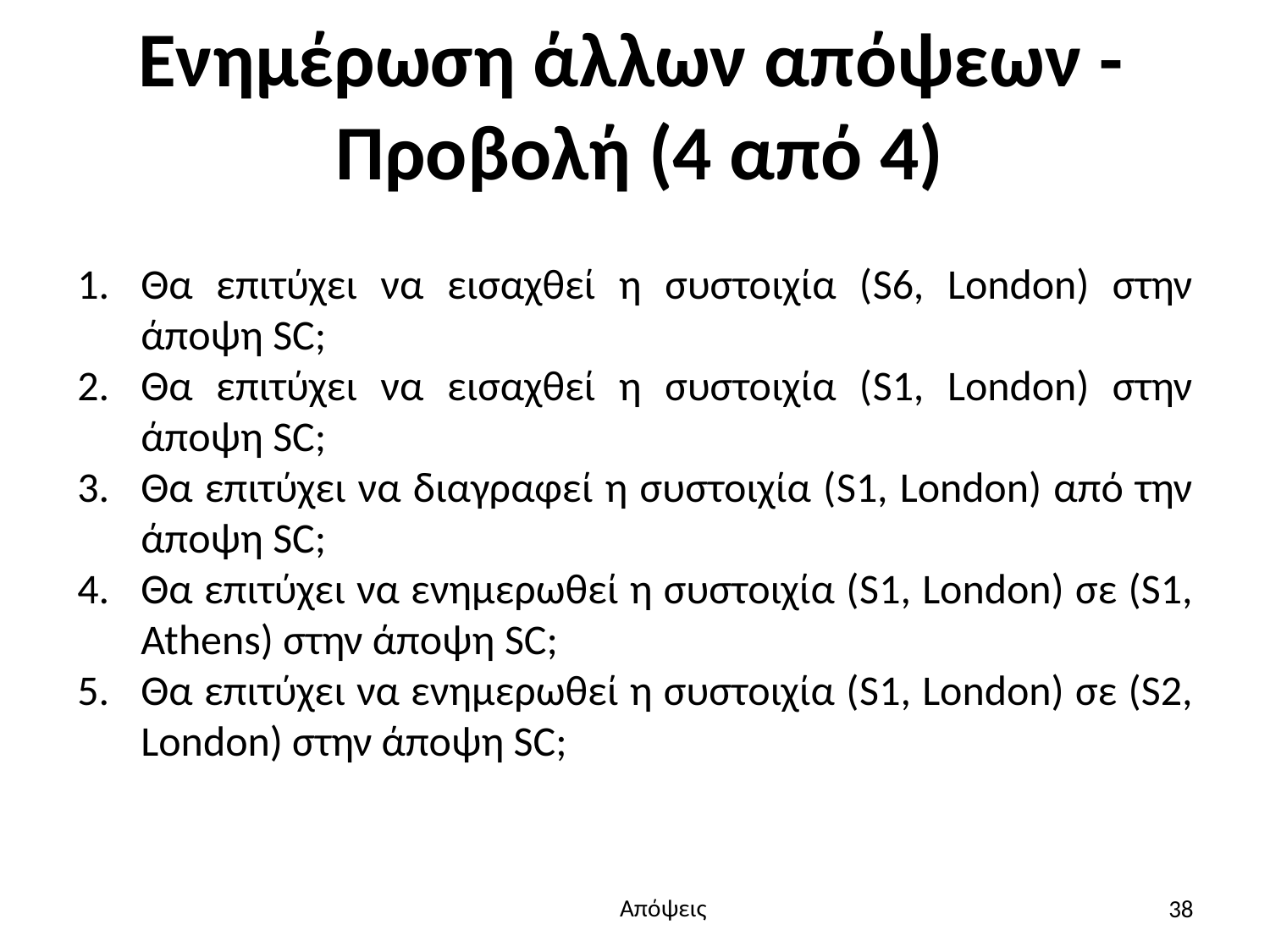

# Ενημέρωση άλλων απόψεων -  Προβολή (4 από 4)
Θα επιτύχει να εισαχθεί η συστοιχία (S6, London) στην άποψη SC;
Θα επιτύχει να εισαχθεί η συστοιχία (S1, London) στην άποψη SC;
Θα επιτύχει να διαγραφεί η συστοιχία (S1, London) από την άποψη SC;
Θα επιτύχει να ενημερωθεί η συστοιχία (S1, London) σε (S1, Athens) στην άποψη SC;
Θα επιτύχει να ενημερωθεί η συστοιχία (S1, London) σε (S2, London) στην άποψη SC;
38
Απόψεις